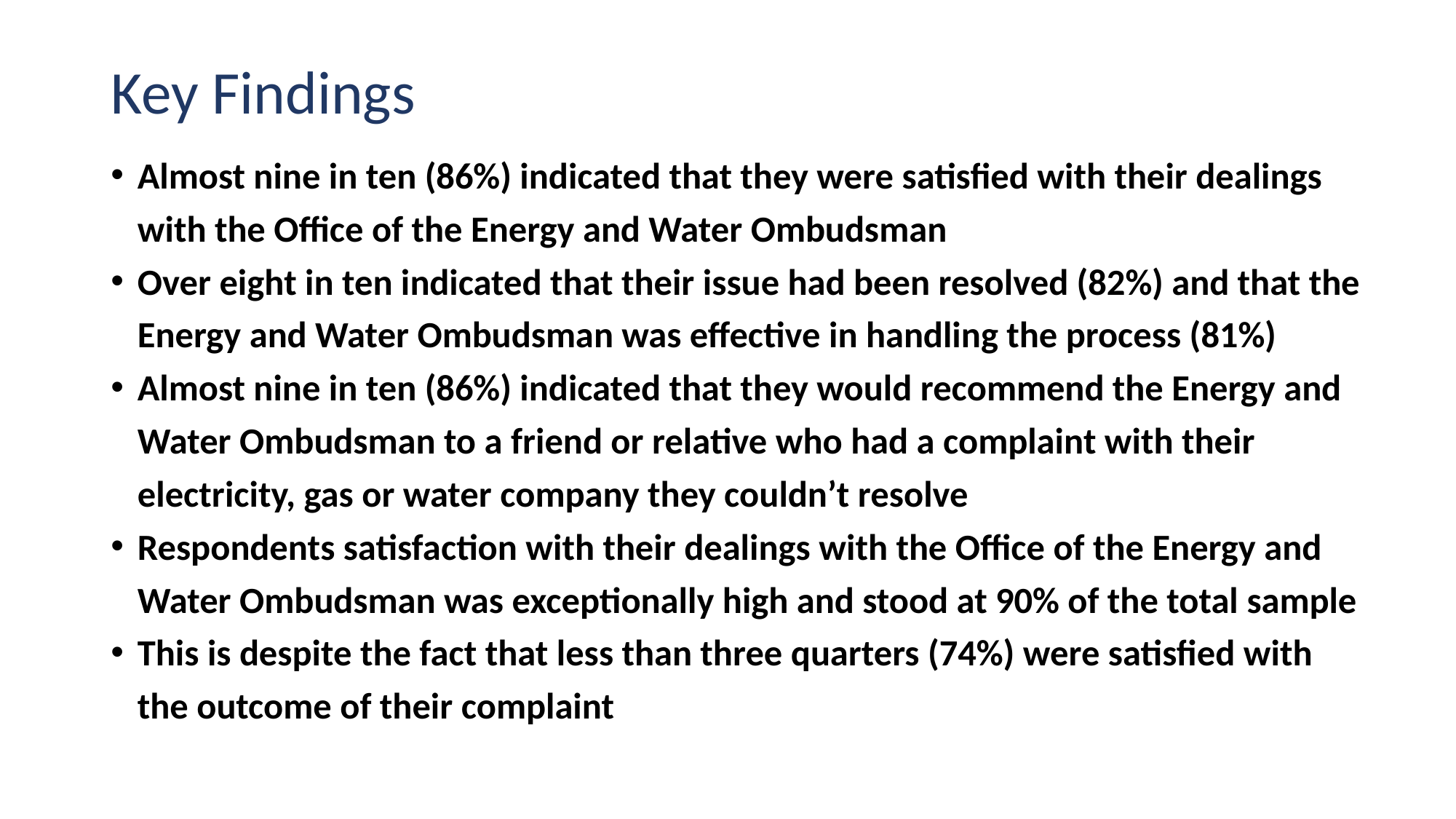

# Key Findings
Almost nine in ten (86%) indicated that they were satisfied with their dealings with the Office of the Energy and Water Ombudsman
Over eight in ten indicated that their issue had been resolved (82%) and that the Energy and Water Ombudsman was effective in handling the process (81%)
Almost nine in ten (86%) indicated that they would recommend the Energy and Water Ombudsman to a friend or relative who had a complaint with their electricity, gas or water company they couldn’t resolve
Respondents satisfaction with their dealings with the Office of the Energy and Water Ombudsman was exceptionally high and stood at 90% of the total sample
This is despite the fact that less than three quarters (74%) were satisfied with the outcome of their complaint